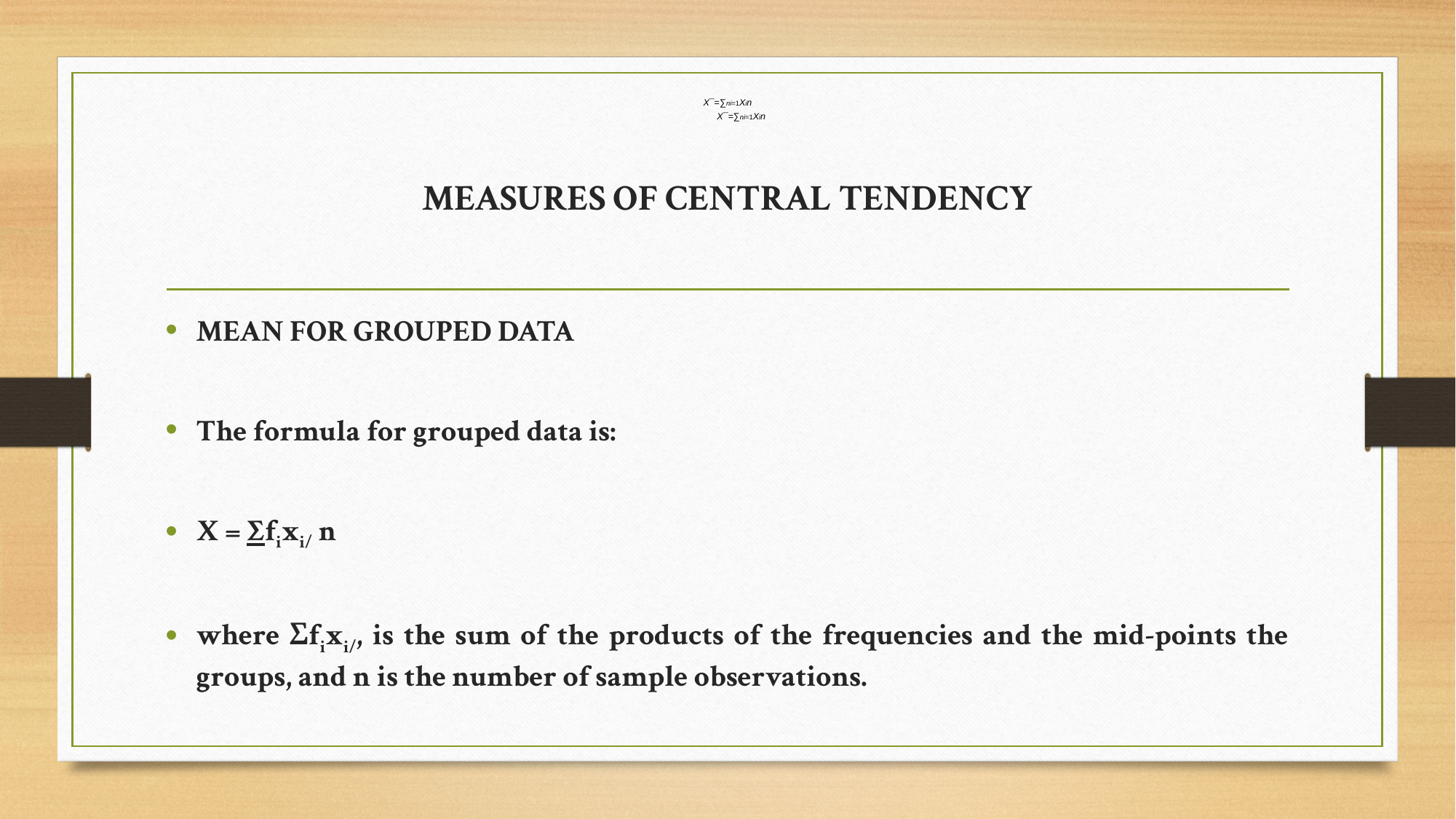

X¯=∑ni=1Xin
X¯=∑ni=1Xin
# MEASURES OF CENTRAL TENDENCY
MEAN FOR GROUPED DATA

The formula for grouped data is:

X = ∑fixi/ n

where Σfixi/, is the sum of the products of the frequencies and the mid-points the groups, and n is the number of sample observations.